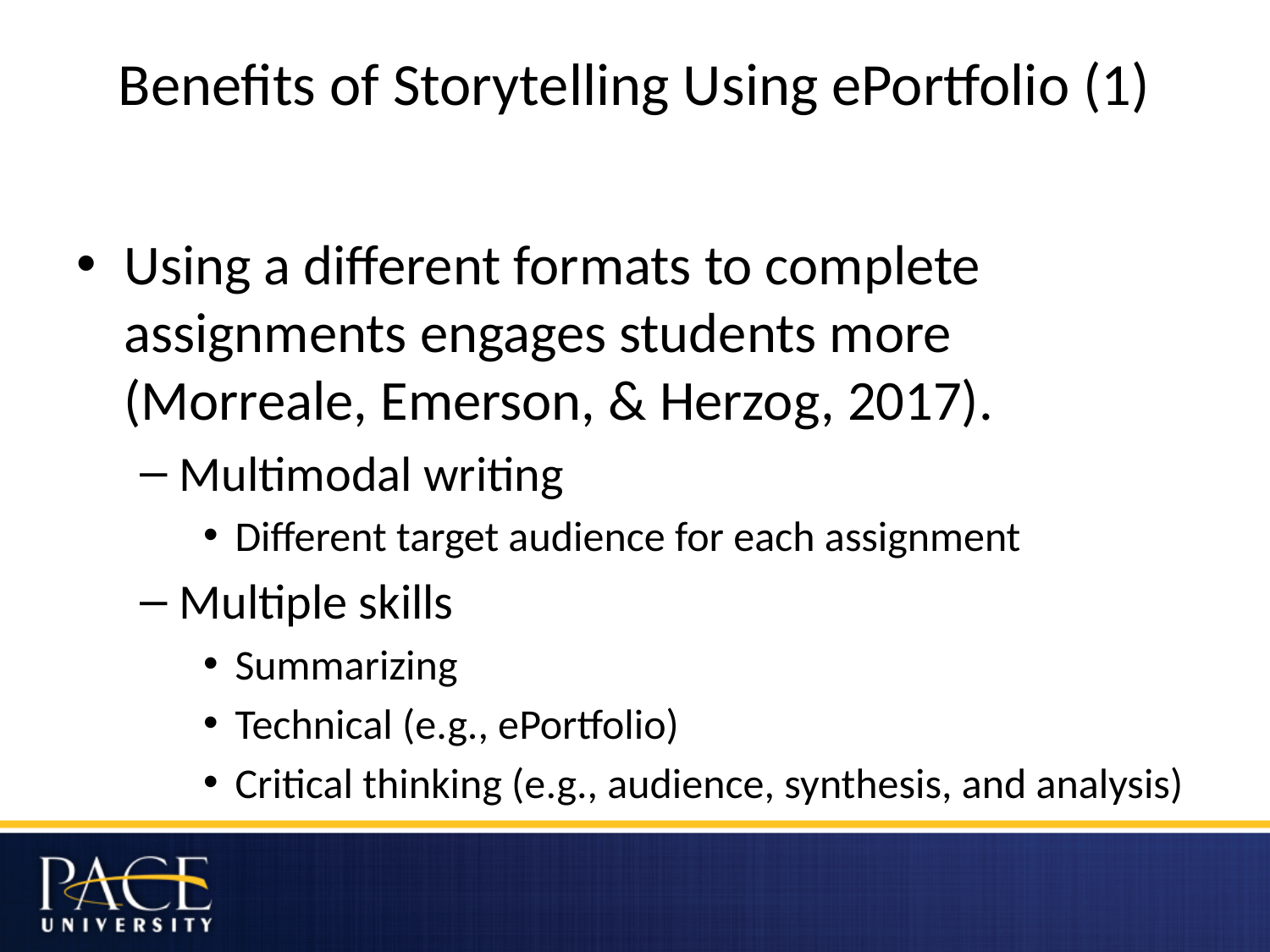

# Benefits of Storytelling Using ePortfolio (1)
Using a different formats to complete assignments engages students more (Morreale, Emerson, & Herzog, 2017).
Multimodal writing
Different target audience for each assignment
Multiple skills
Summarizing
Technical (e.g., ePortfolio)
Critical thinking (e.g., audience, synthesis, and analysis)